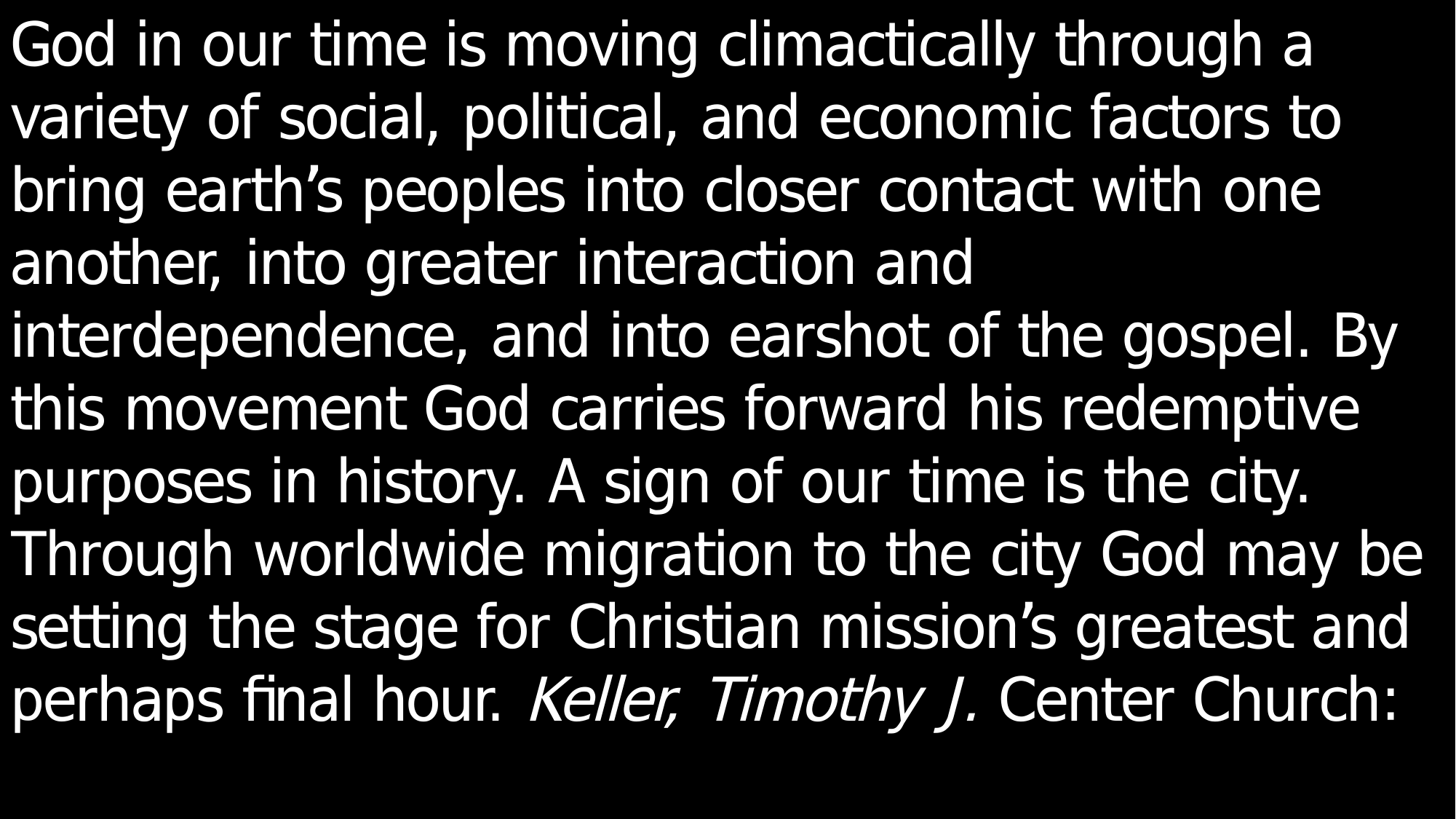

God in our time is moving climactically through a variety of social, political, and economic factors to bring earth’s peoples into closer contact with one another, into greater interaction and interdependence, and into earshot of the gospel. By this movement God carries forward his redemptive purposes in history. A sign of our time is the city. Through worldwide migration to the city God may be setting the stage for Christian mission’s greatest and perhaps final hour. Keller, Timothy J. Center Church: